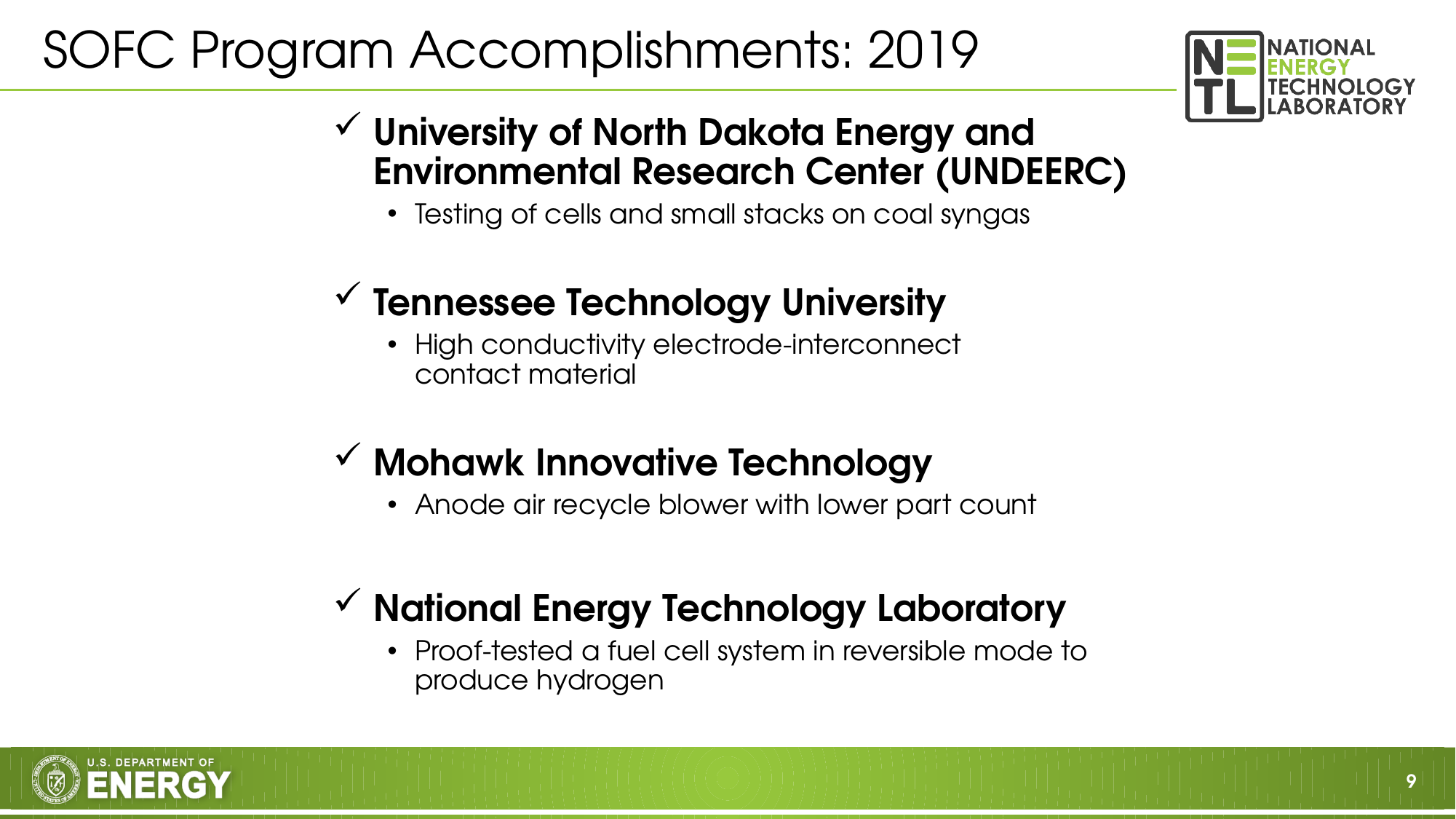

# SOFC Program Accomplishments: 2019
University of North Dakota Energy and Environmental Research Center (UNDEERC)
Testing of cells and small stacks on coal syngas
Tennessee Technology University
High conductivity electrode-interconnect
contact material
Mohawk Innovative Technology
Anode air recycle blower with lower part count

National Energy Technology Laboratory
Proof-tested a fuel cell system in reversible mode to produce hydrogen

9